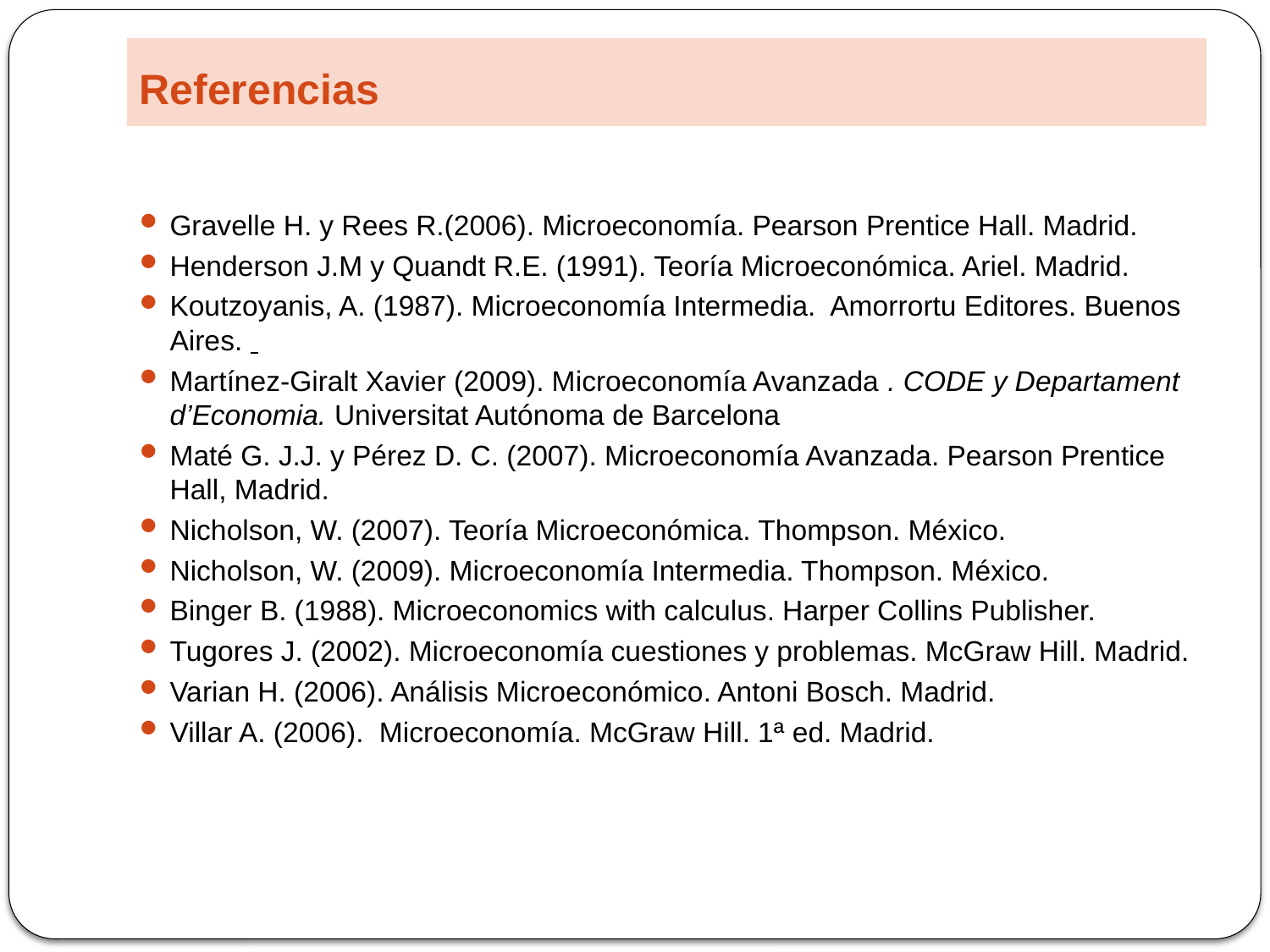

# Referencias
Gravelle H. y Rees R.(2006). Microeconomía. Pearson Prentice Hall. Madrid.
Henderson J.M y Quandt R.E. (1991). Teoría Microeconómica. Ariel. Madrid.
Koutzoyanis, A. (1987). Microeconomía Intermedia.  Amorrortu Editores. Buenos Aires.
Martínez-Giralt Xavier (2009). Microeconomía Avanzada . CODE y Departament d’Economia. Universitat Autónoma de Barcelona
Maté G. J.J. y Pérez D. C. (2007). Microeconomía Avanzada. Pearson Prentice Hall, Madrid.
Nicholson, W. (2007). Teoría Microeconómica. Thompson. México.
Nicholson, W. (2009). Microeconomía Intermedia. Thompson. México.
Binger B. (1988). Microeconomics with calculus. Harper Collins Publisher.
Tugores J. (2002). Microeconomía cuestiones y problemas. McGraw Hill. Madrid.
Varian H. (2006). Análisis Microeconómico. Antoni Bosch. Madrid.
Villar A. (2006).  Microeconomía. McGraw Hill. 1ª ed. Madrid.